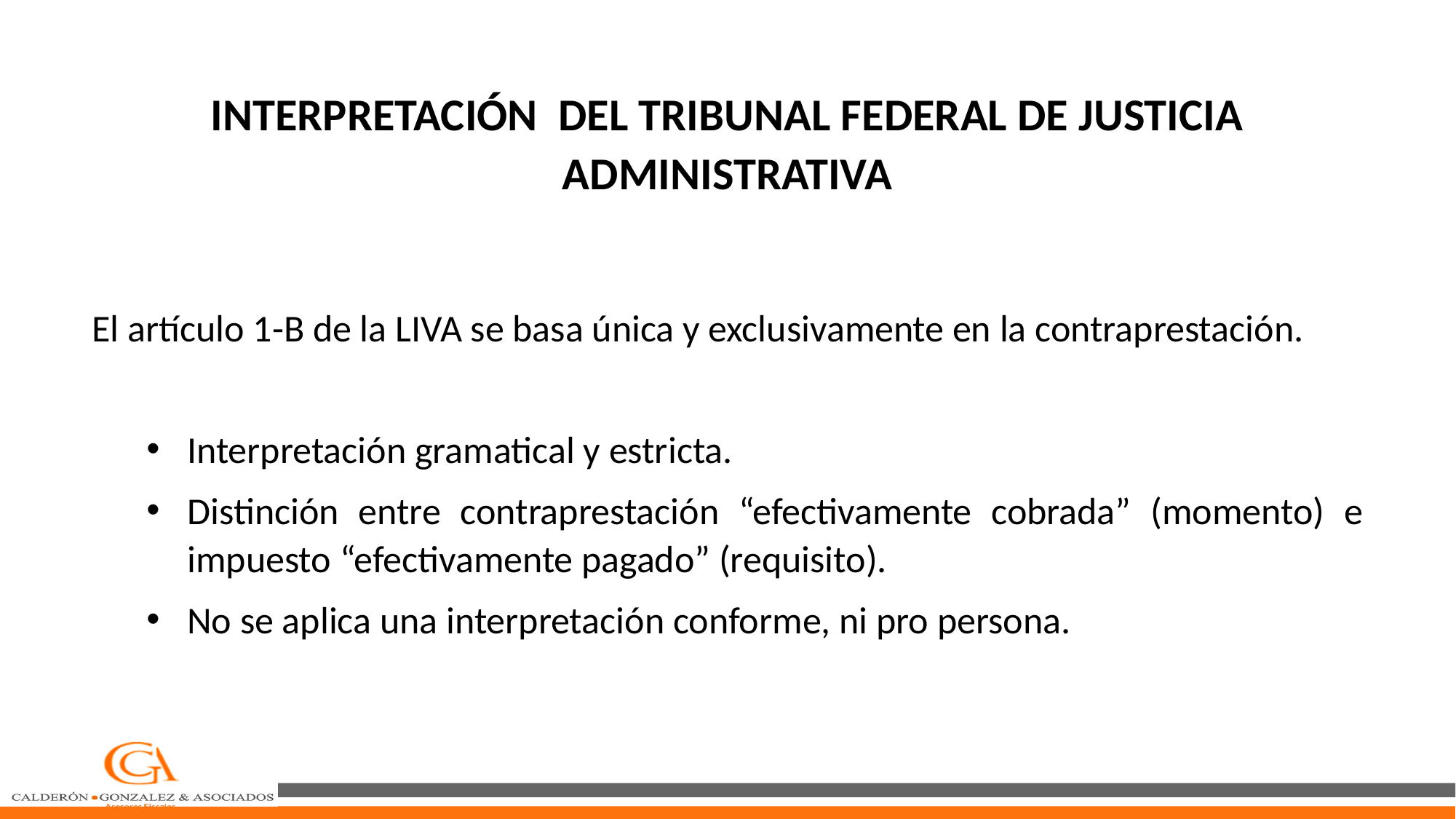

INTERPRETACIÓN  DEL TRIBUNAL FEDERAL DE JUSTICIA ADMINISTRATIVA
El artículo 1-B de la LIVA se basa única y exclusivamente en la contraprestación.

Interpretación gramatical y estricta.
Distinción entre contraprestación “efectivamente cobrada” (momento) e impuesto “efectivamente pagado” (requisito).
No se aplica una interpretación conforme, ni pro persona.